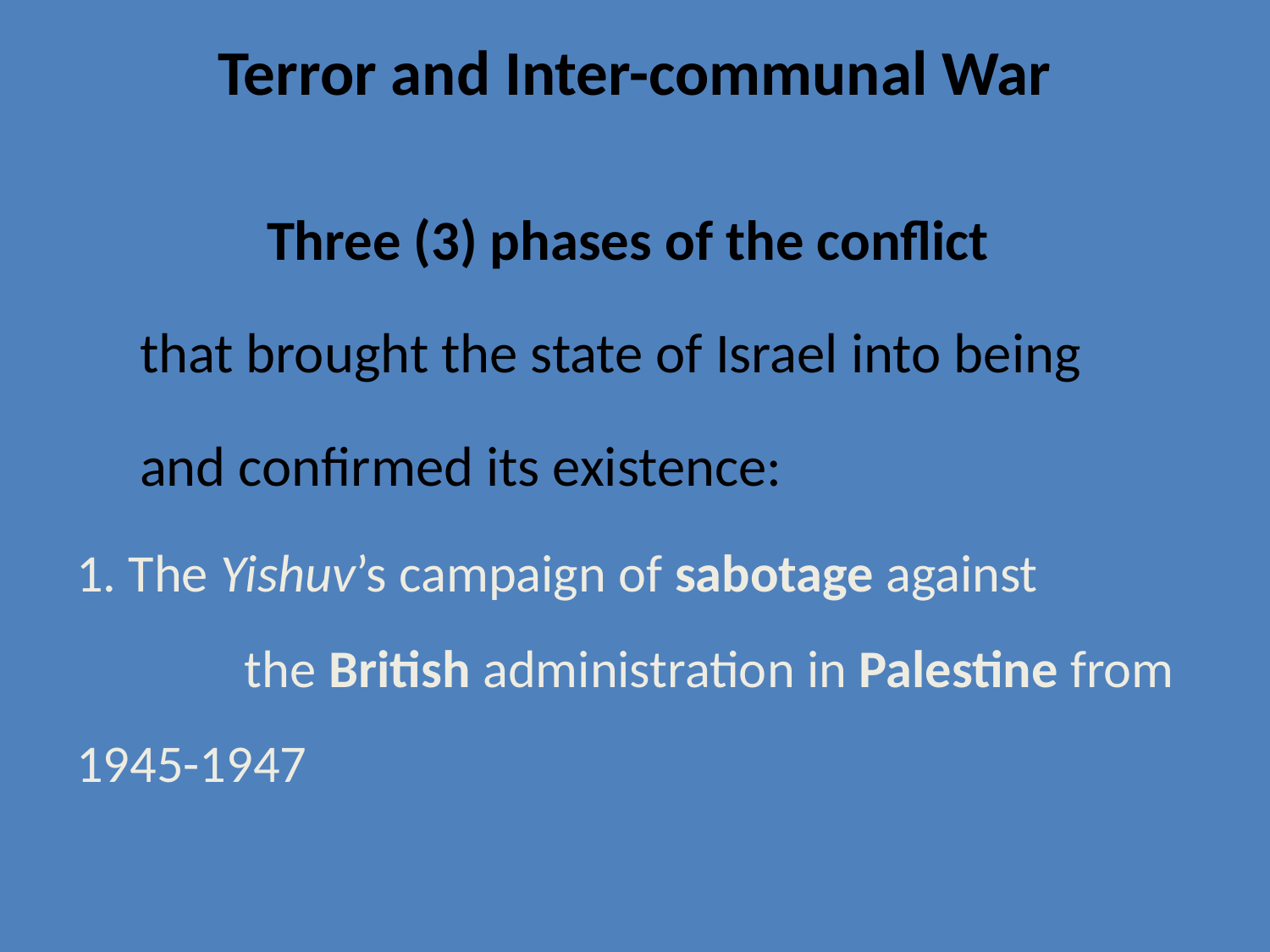

# Terror and Inter-communal War
		Three (3) phases of the conflict
	that brought the state of Israel into being
	and confirmed its existence:
1. The Yishuv’s campaign of sabotage against                                 the British administration in Palestine from 1945-1947